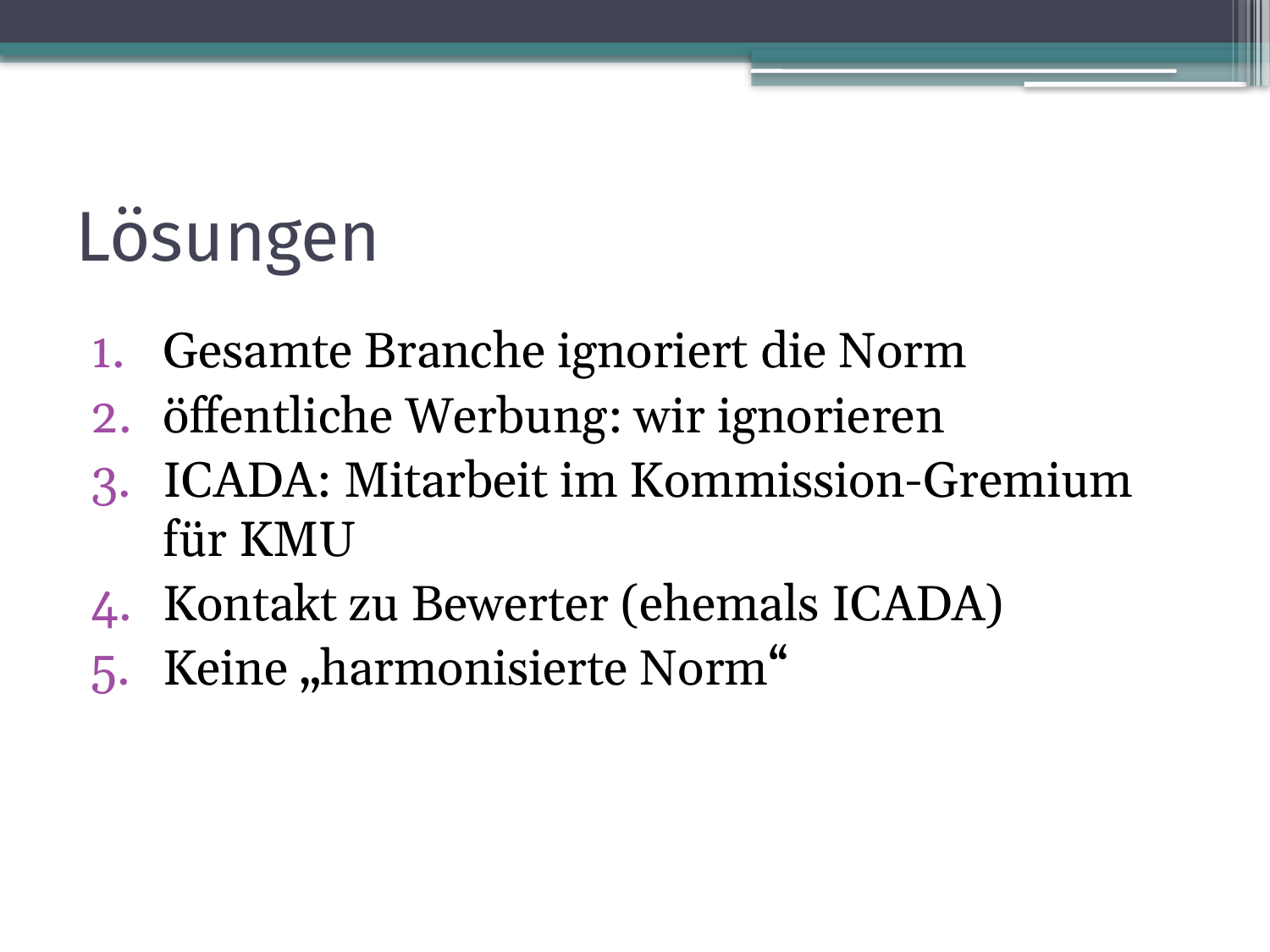

# Lösungen
Gesamte Branche ignoriert die Norm
öffentliche Werbung: wir ignorieren
ICADA: Mitarbeit im Kommission-Gremium für KMU
Kontakt zu Bewerter (ehemals ICADA)
Keine „harmonisierte Norm“